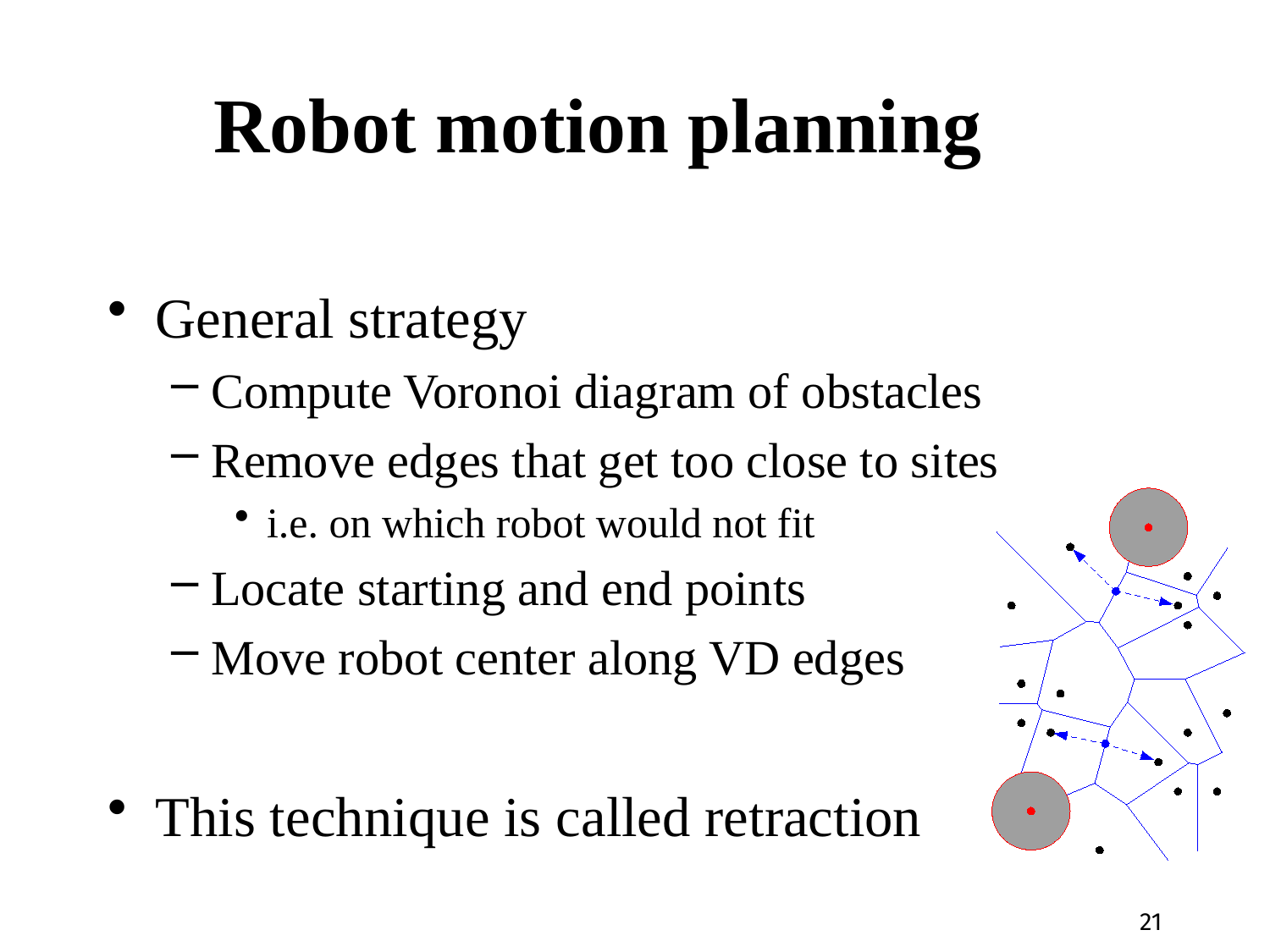

# Robot motion planning
General strategy
Compute Voronoi diagram of obstacles
Remove edges that get too close to sites
i.e. on which robot would not fit
Locate starting and end points
Move robot center along VD edges

This technique is called retraction

21